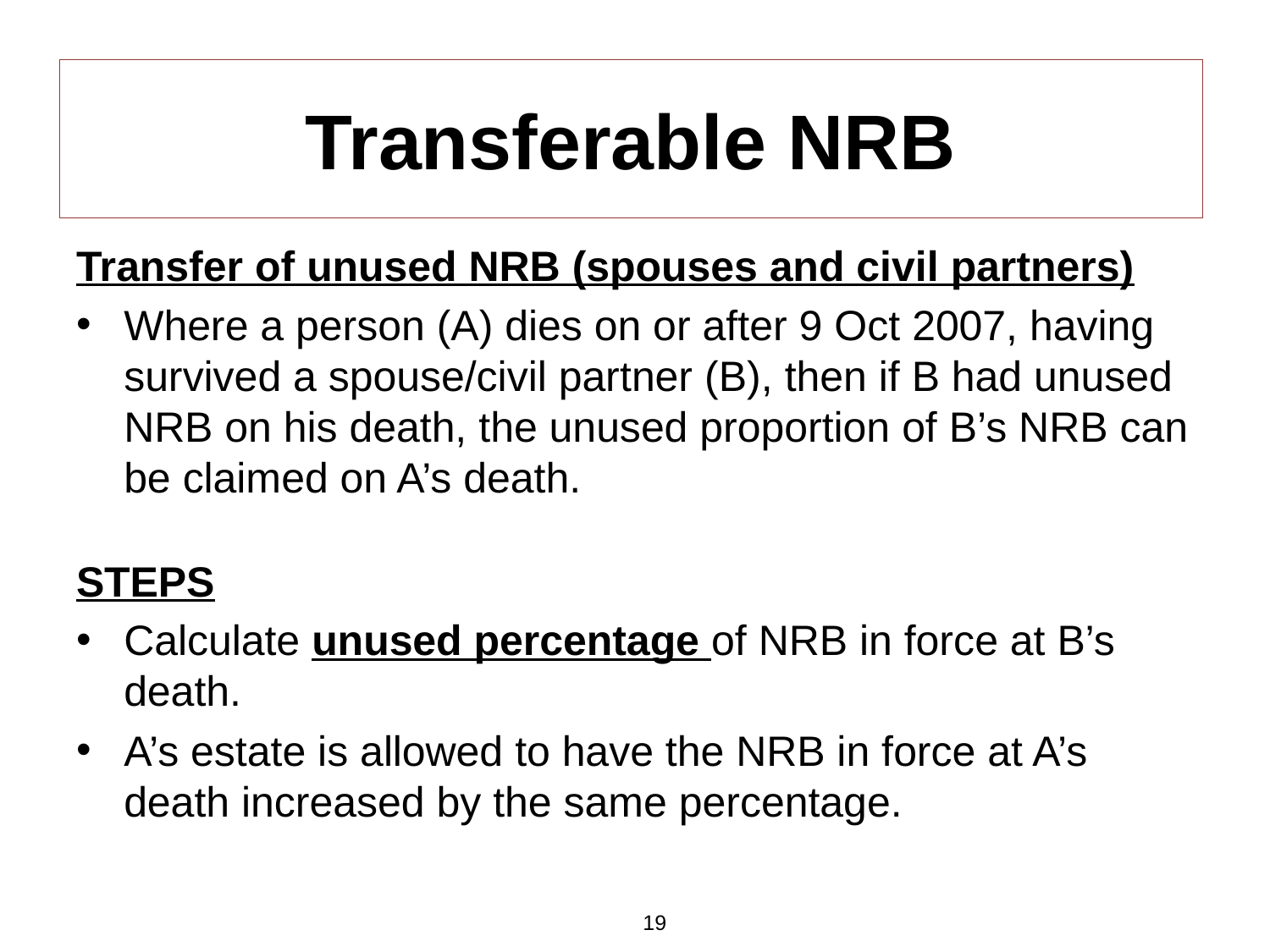

Transferable NRB
Transfer of unused NRB (spouses and civil partners)
Where a person (A) dies on or after 9 Oct 2007, having survived a spouse/civil partner (B), then if B had unused NRB on his death, the unused proportion of B’s NRB can be claimed on A’s death.

STEPS
Calculate unused percentage of NRB in force at B’s death.
A’s estate is allowed to have the NRB in force at A’s death increased by the same percentage.

19